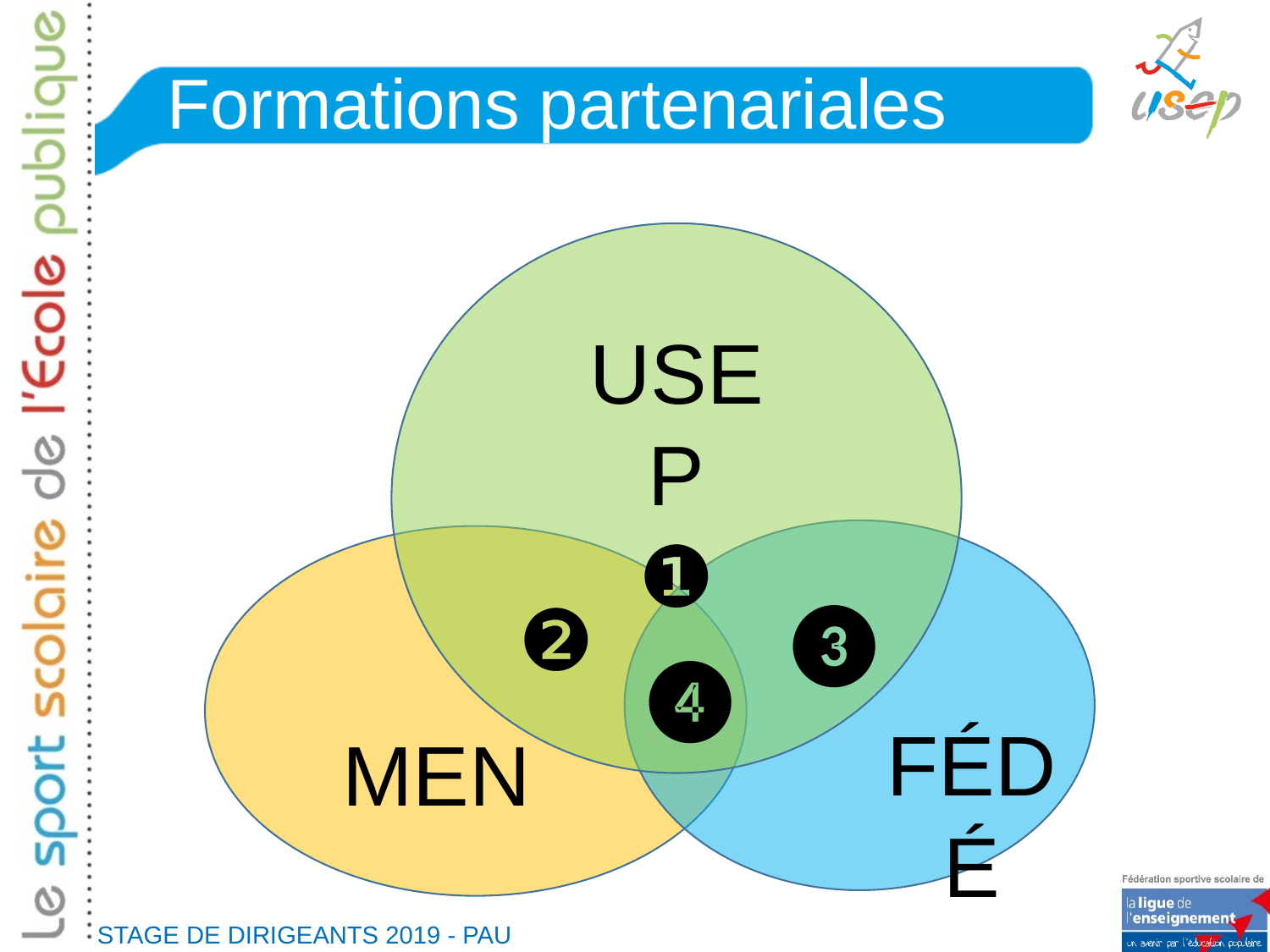

# Formations partenariales

USEP
❶

❷
❸
❹
FÉDÉ
MEN